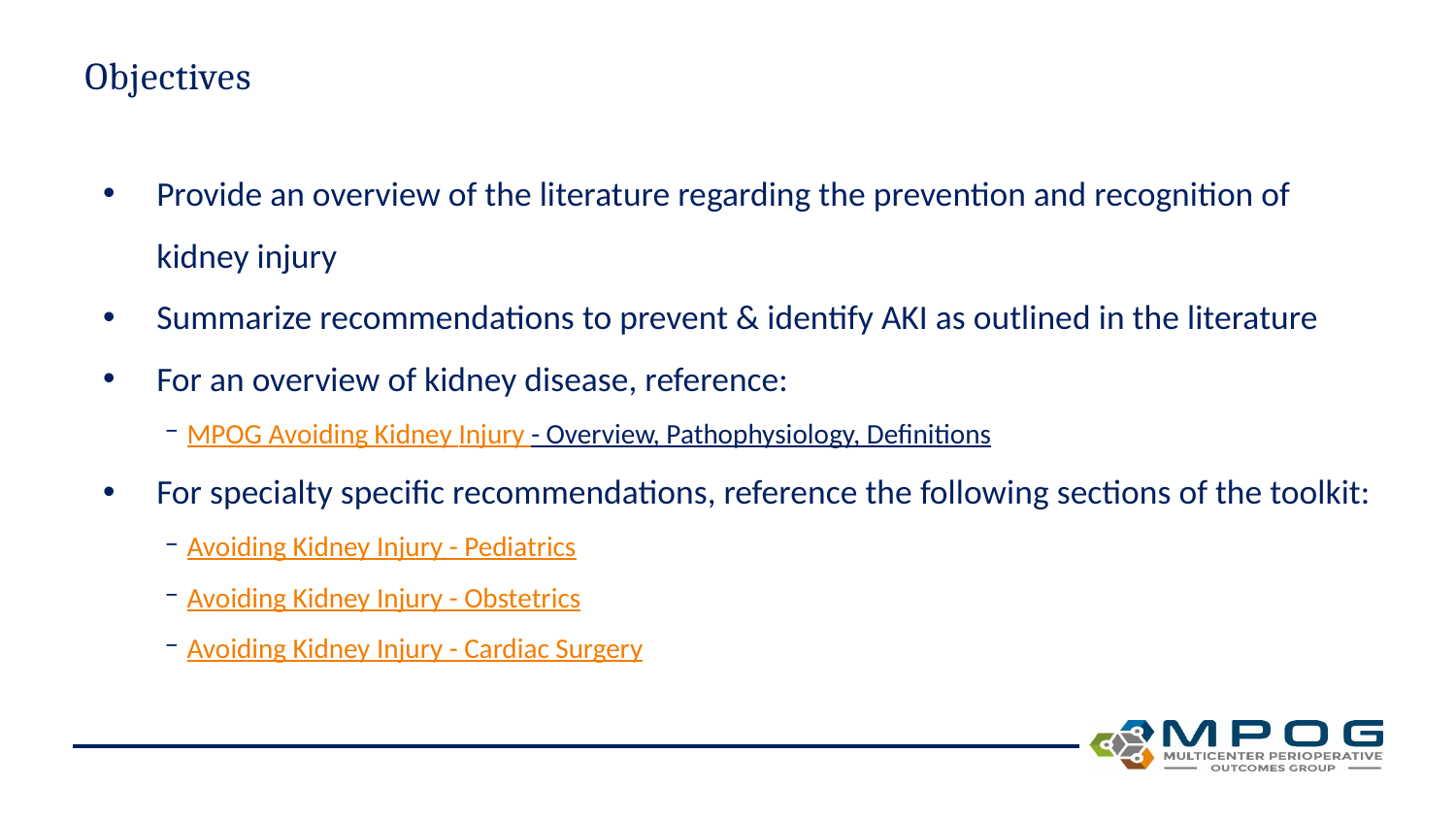

# Objectives
Provide an overview of the literature regarding the prevention and recognition of kidney injury
Summarize recommendations to prevent & identify AKI as outlined in the literature
For an overview of kidney disease, reference:
MPOG Avoiding Kidney Injury - Overview, Pathophysiology, Definitions
For specialty specific recommendations, reference the following sections of the toolkit:
Avoiding Kidney Injury - Pediatrics
Avoiding Kidney Injury - Obstetrics
Avoiding Kidney Injury - Cardiac Surgery